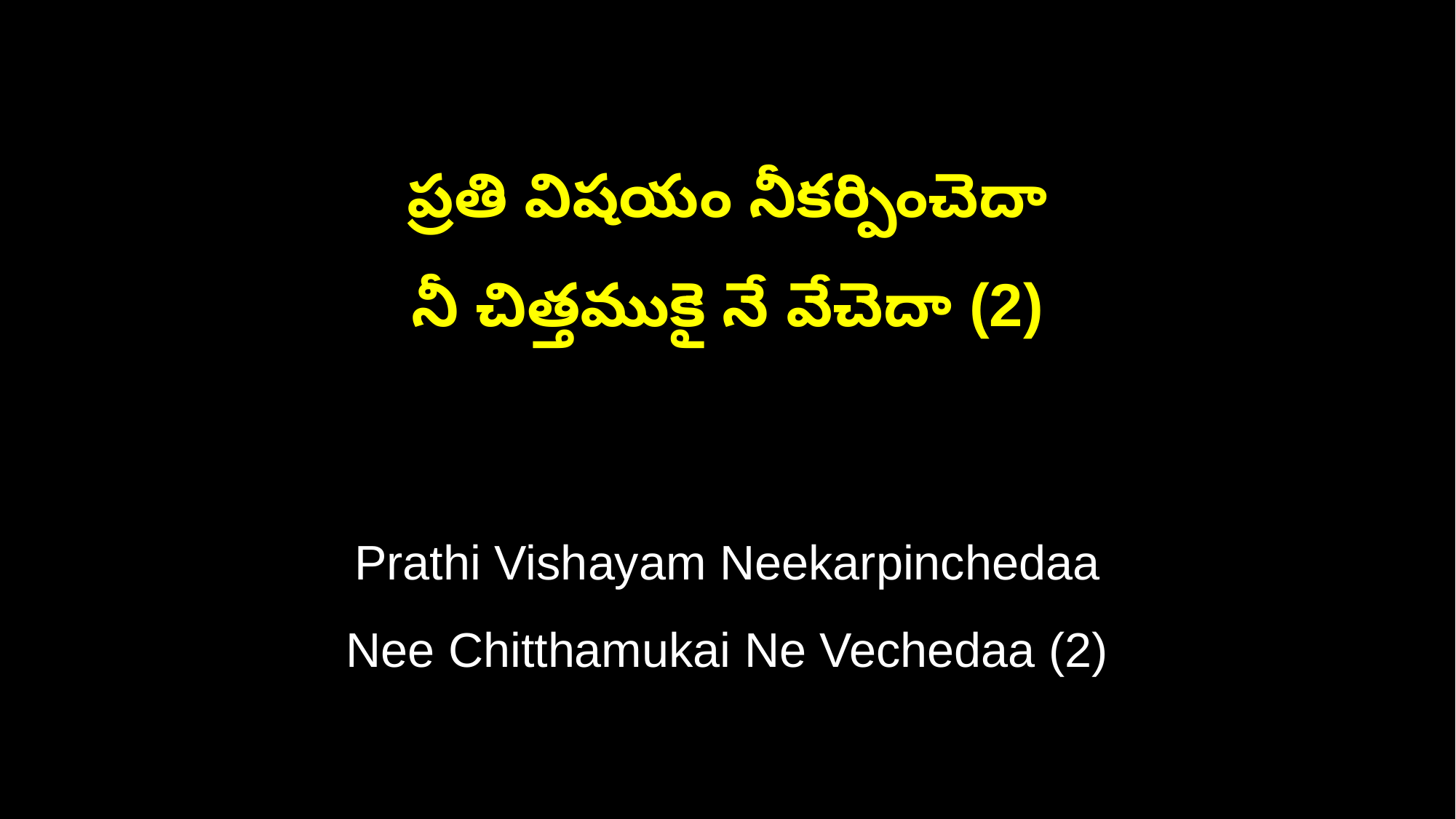

ప్రతి విషయం నీకర్పించెదా
నీ చిత్తముకై నే వేచెదా (2)
Prathi Vishayam Neekarpinchedaa
Nee Chitthamukai Ne Vechedaa (2)